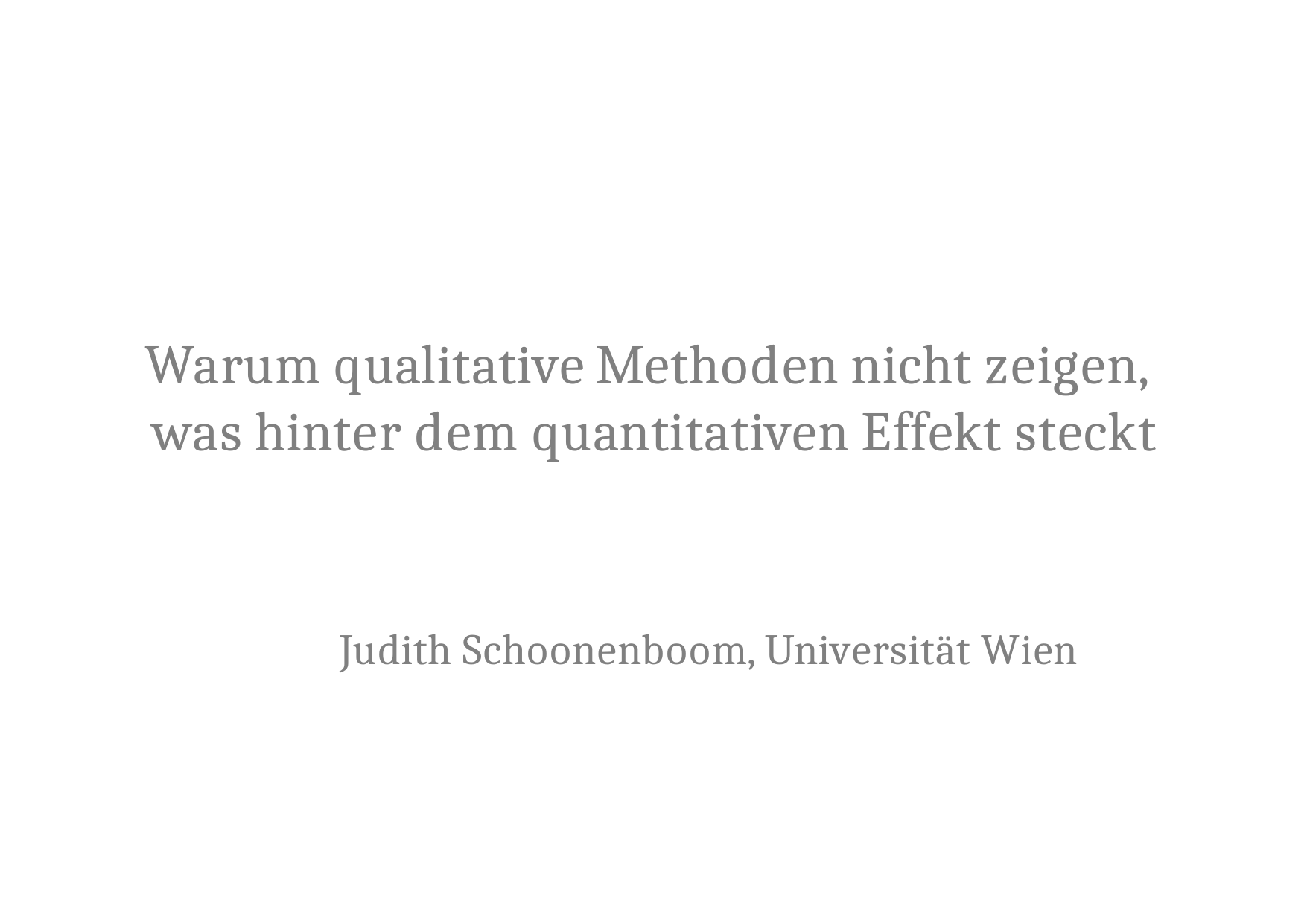

Warum qualitative Methoden nicht zeigen,
was hinter dem quantitativen Effekt steckt

	Judith Schoonenboom, Universität Wien